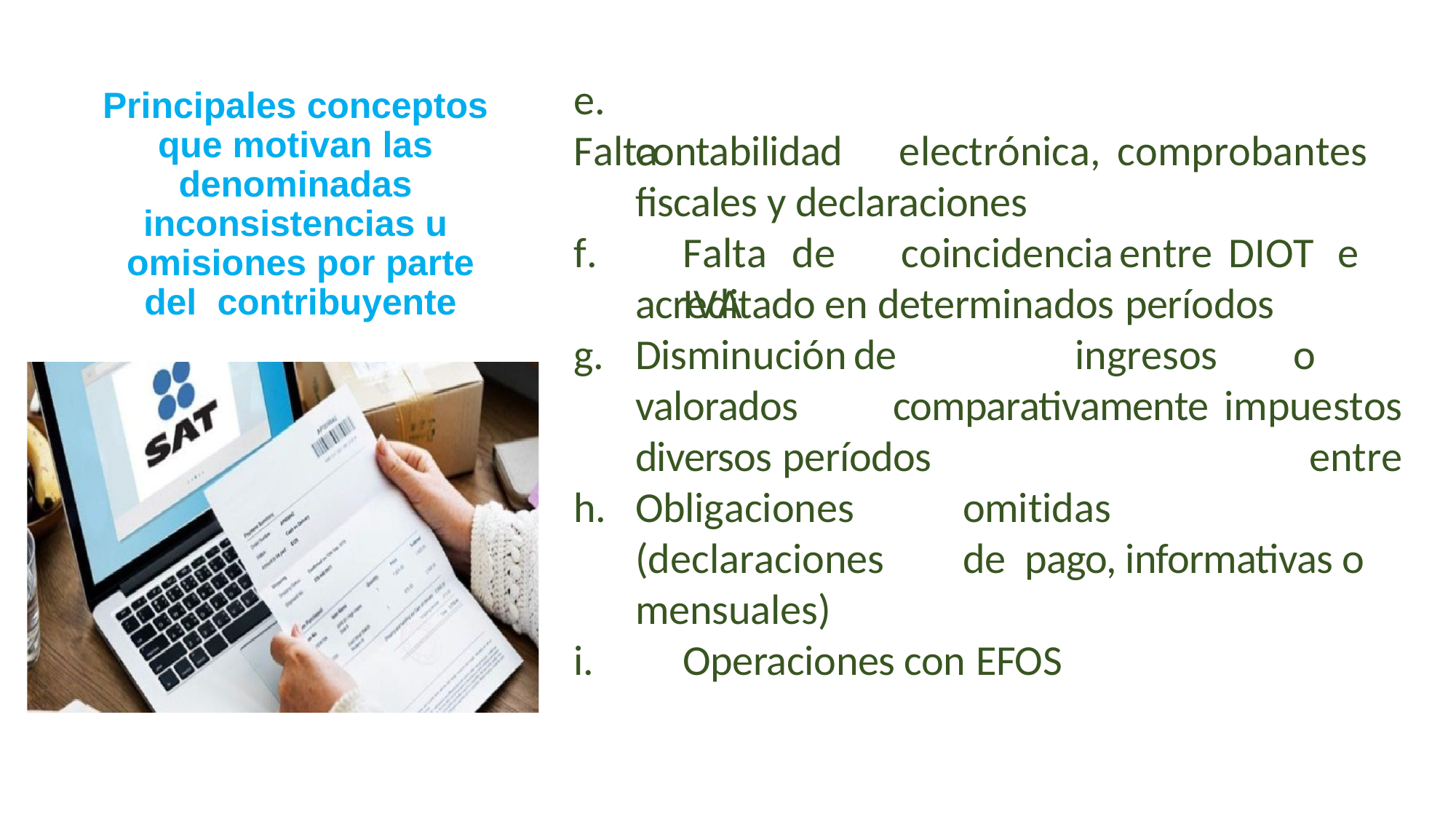

e.	Falta
Principales conceptos  que motivan las  denominadas  inconsistencias u  omisiones por parte del  contribuyente
contabilidad
electrónica,	comprobantes
fiscales y declaraciones
f.	Falta	de	coincidencia	entre	DIOT	e	IVA
acreditado en determinados períodos
g.	Disminución	de  valorados
ingresos	o	impuestos
entre

comparativamente
diversos períodos
h.	Obligaciones	omitidas	(declaraciones	de  pago, informativas o mensuales)
i.	Operaciones con EFOS